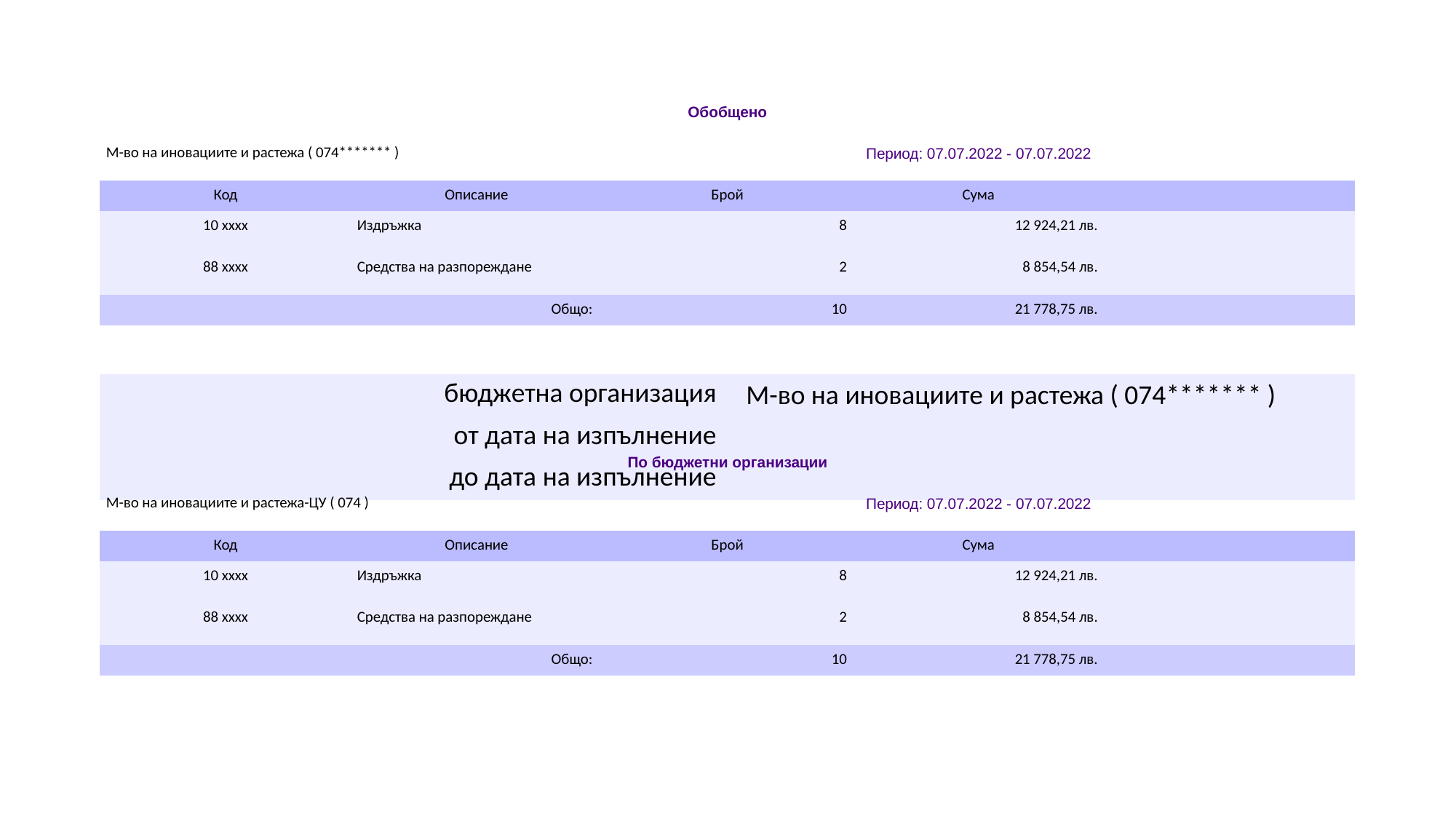

#
| Обобщено |  |  |  |  |
| --- | --- | --- | --- | --- |
| М-во на иновациите и растежа ( 074\*\*\*\*\*\*\* ) |  | Период: 07.07.2022 - 07.07.2022 |  |  |
| Код | Описание | Брой | Сума |  |
| 10 xxxx | Издръжка | 8 | 12 924,21 лв. |  |
| 88 xxxx | Средства на разпореждане | 2 | 8 854,54 лв. |  |
| Общо: |  | 10 | 21 778,75 лв. |  |
|  |  |  |  |  |
|  |  |  |  |  |
|  |  |  |  |  |
|  |  |  |  |  |
| По бюджетни организации |  |  |  |  |
| М-во на иновациите и растежа-ЦУ ( 074 ) |  | Период: 07.07.2022 - 07.07.2022 |  |  |
| Код | Описание | Брой | Сума |  |
| 10 xxxx | Издръжка | 8 | 12 924,21 лв. |  |
| 88 xxxx | Средства на разпореждане | 2 | 8 854,54 лв. |  |
| Общо: |  | 10 | 21 778,75 лв. |  |
|  |  |  |  |  |
|  |  |  |  |  |
| бюджетна организация | М-во на иновациите и растежа ( 074\*\*\*\*\*\*\* ) |
| --- | --- |
| от дата на изпълнение |  |
| до дата на изпълнение |  |
| Изпълни |  |